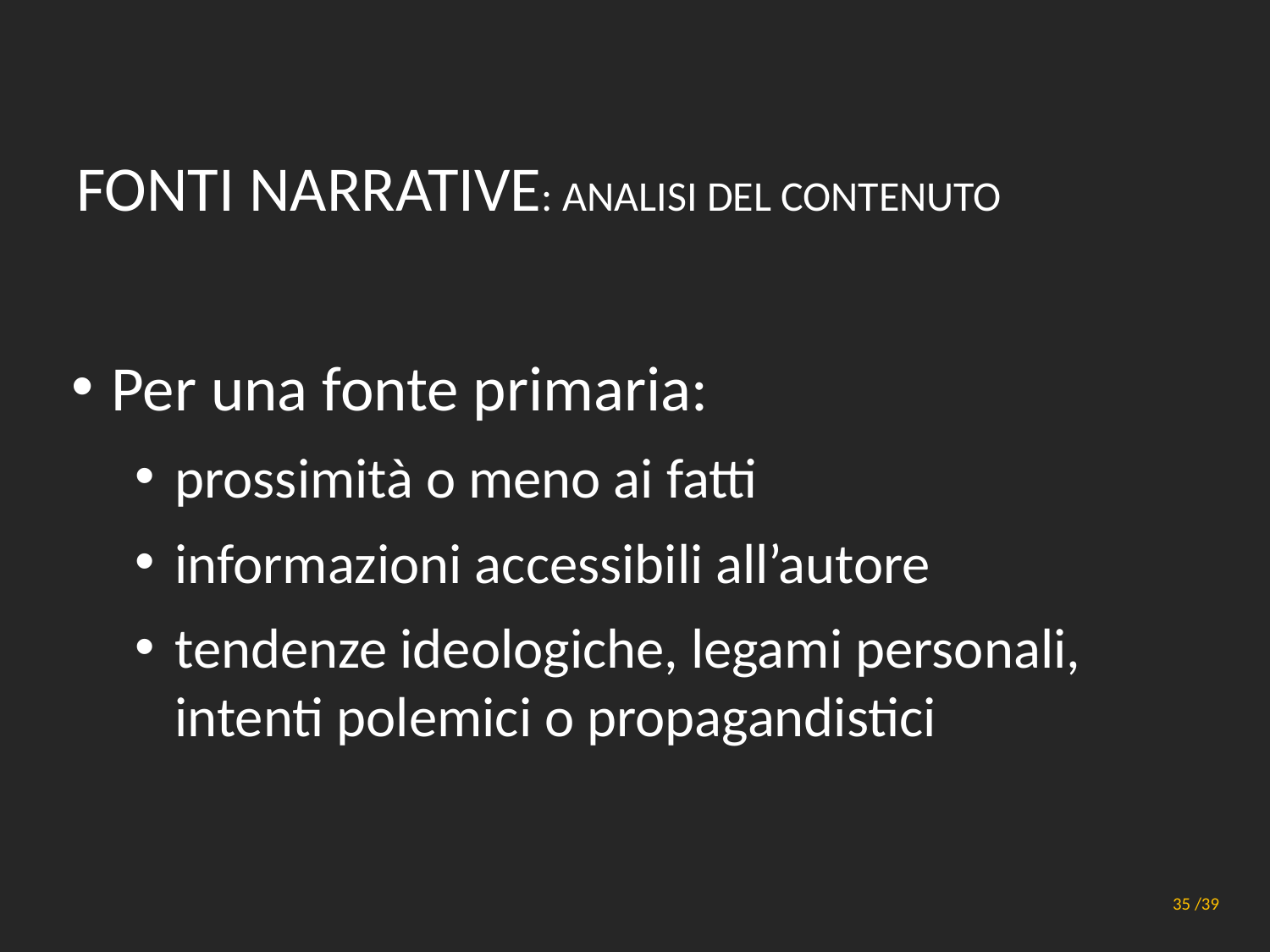

# Fonti narrative: analisi del contenuto
Per una fonte primaria:
prossimità o meno ai fatti
informazioni accessibili all’autore
tendenze ideologiche, legami personali, intenti polemici o propagandistici
Principi generali di metodo
35 /39